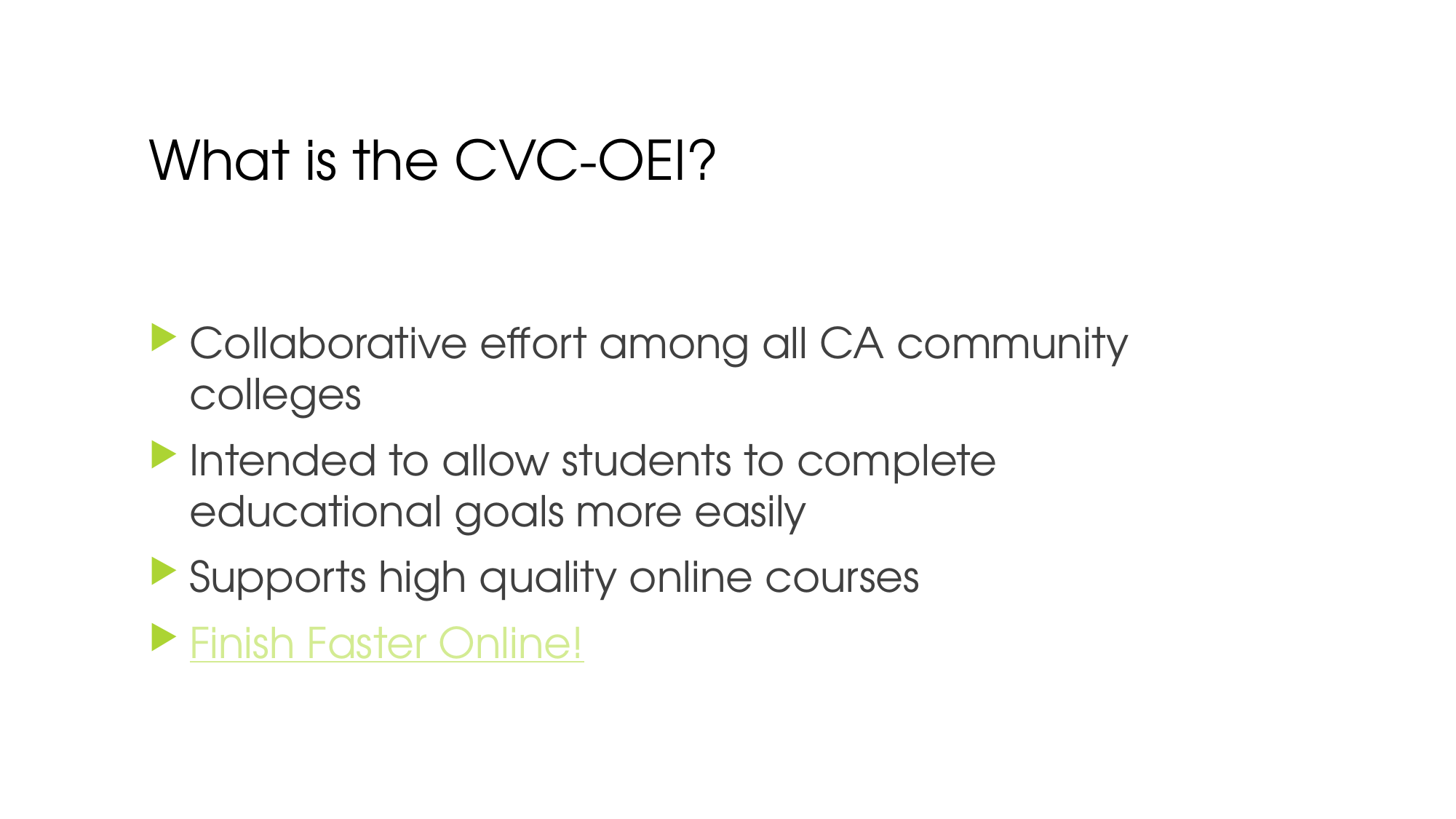

# What is the CVC-OEI?
Collaborative effort among all CA community colleges
Intended to allow students to complete educational goals more easily
Supports high quality online courses
Finish Faster Online!